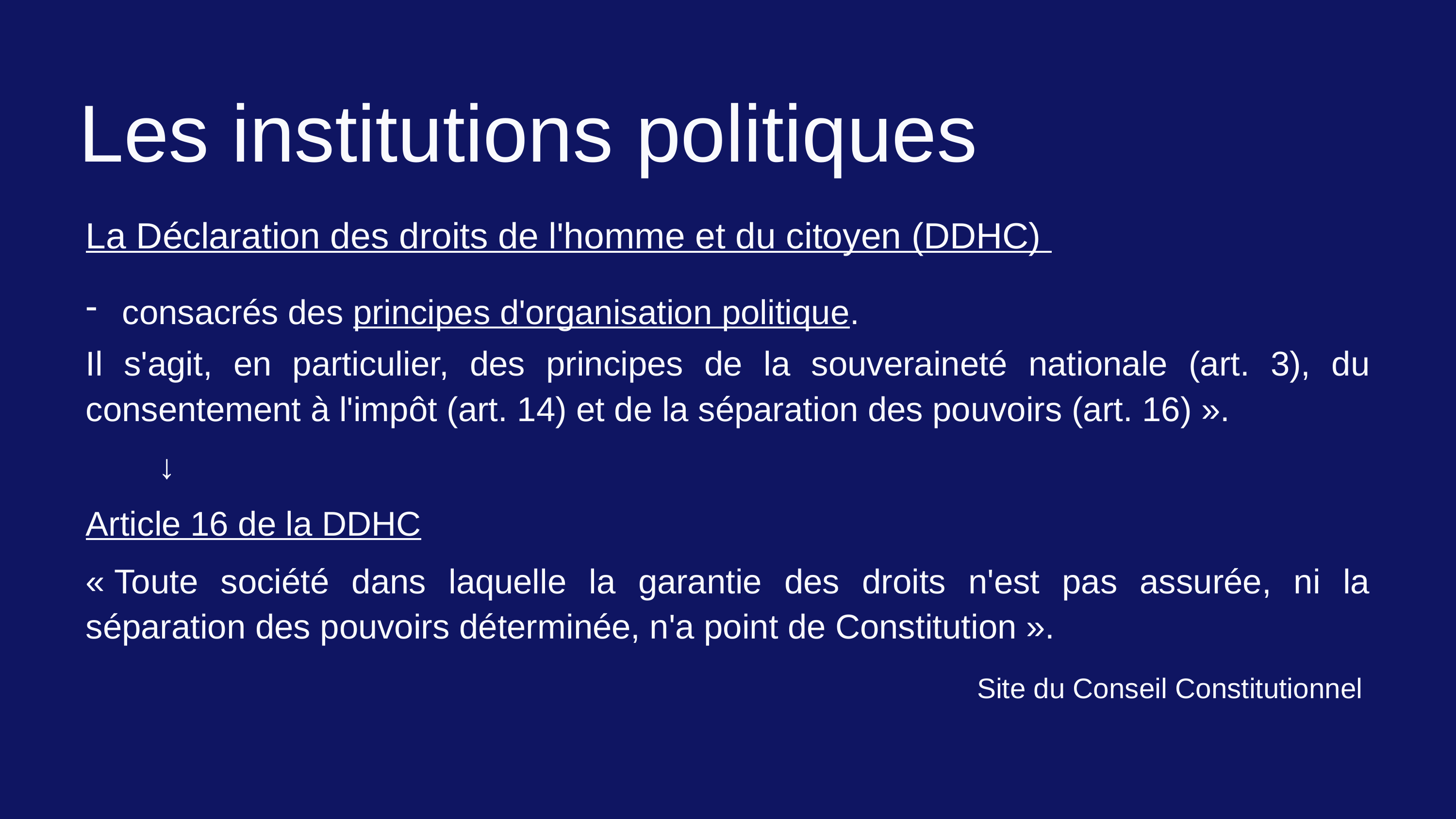

Les institutions politiques
La Déclaration des droits de l'homme et du citoyen (DDHC)
consacrés des principes d'organisation politique.
Il s'agit, en particulier, des principes de la souveraineté nationale (art. 3), du consentement à l'impôt (art. 14) et de la séparation des pouvoirs (art. 16) ».
	↓
Article 16 de la DDHC
« Toute société dans laquelle la garantie des droits n'est pas assurée, ni la séparation des pouvoirs déterminée, n'a point de Constitution ».
Site du Conseil Constitutionnel